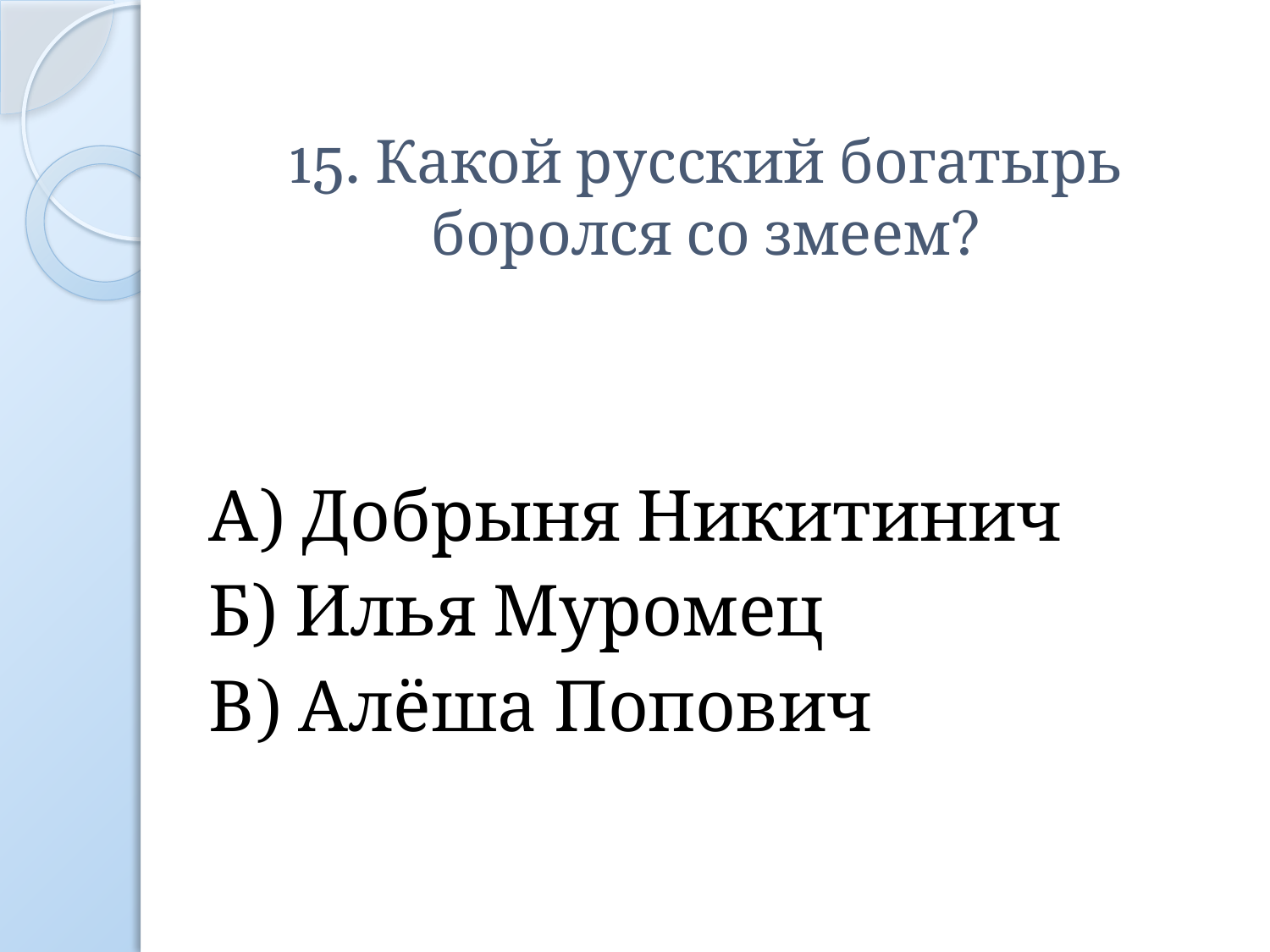

# 15. Какой русский богатырь боролся со змеем?

А) Добрыня Никитинич
Б) Илья Муромец
В) Алёша Попович